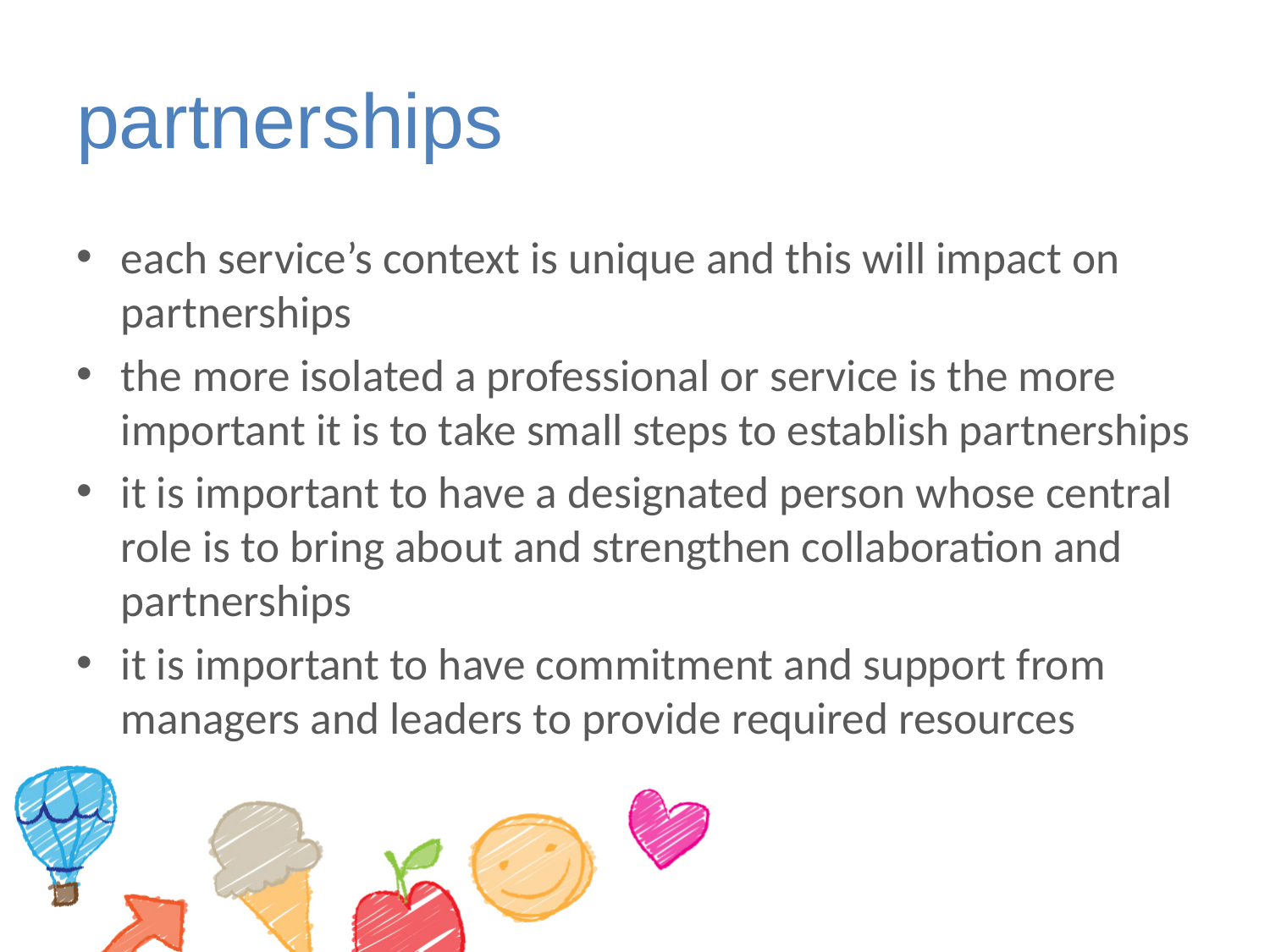

# partnerships
each service’s context is unique and this will impact on partnerships
the more isolated a professional or service is the more important it is to take small steps to establish partnerships
it is important to have a designated person whose central role is to bring about and strengthen collaboration and partnerships
it is important to have commitment and support from managers and leaders to provide required resources